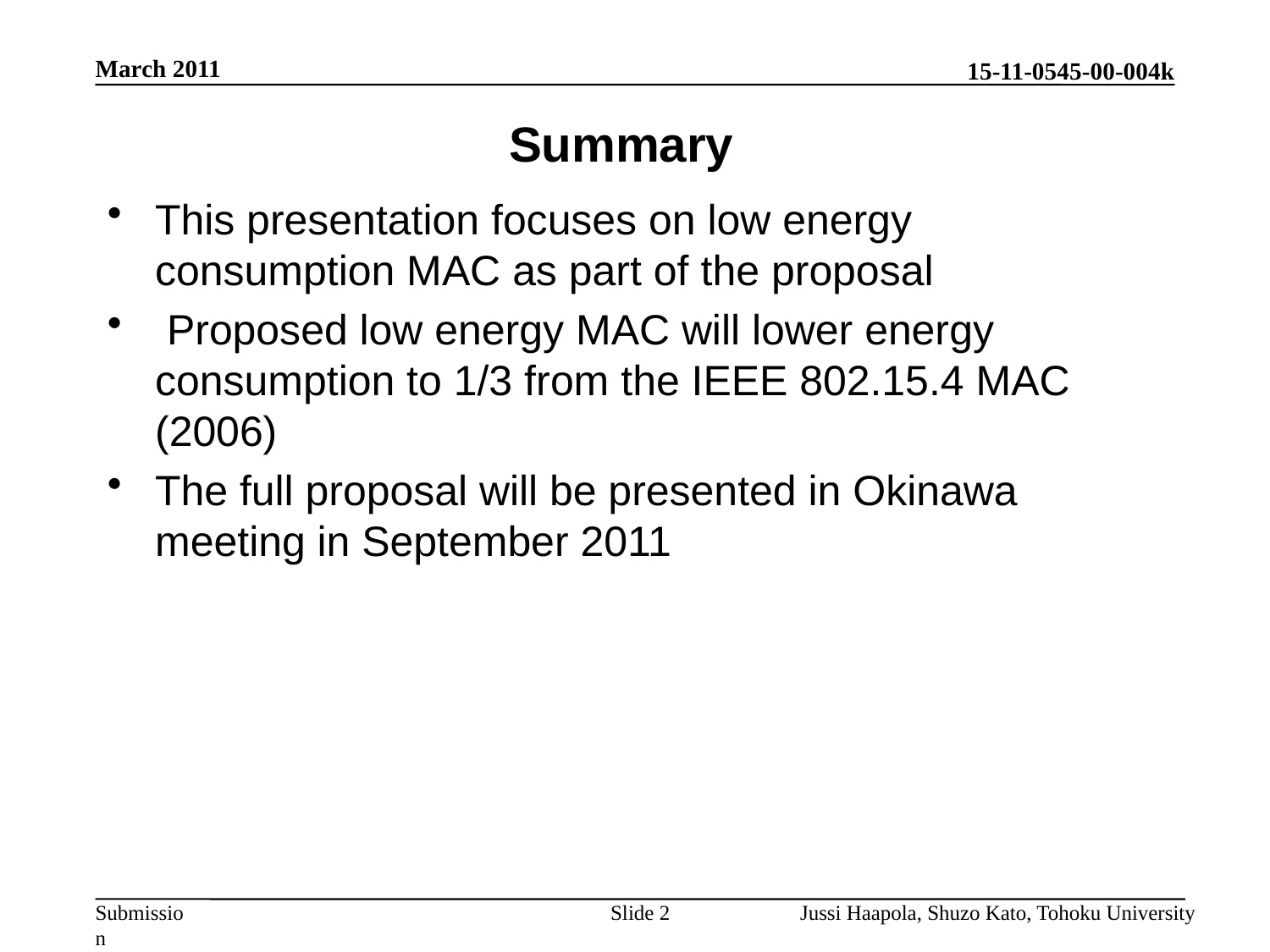

March 2011
Summary
This presentation focuses on low energy consumption MAC as part of the proposal
 Proposed low energy MAC will lower energy consumption to 1/3 from the IEEE 802.15.4 MAC (2006)
The full proposal will be presented in Okinawa meeting in September 2011
Slide 2
Jussi Haapola, Shuzo Kato, Tohoku University